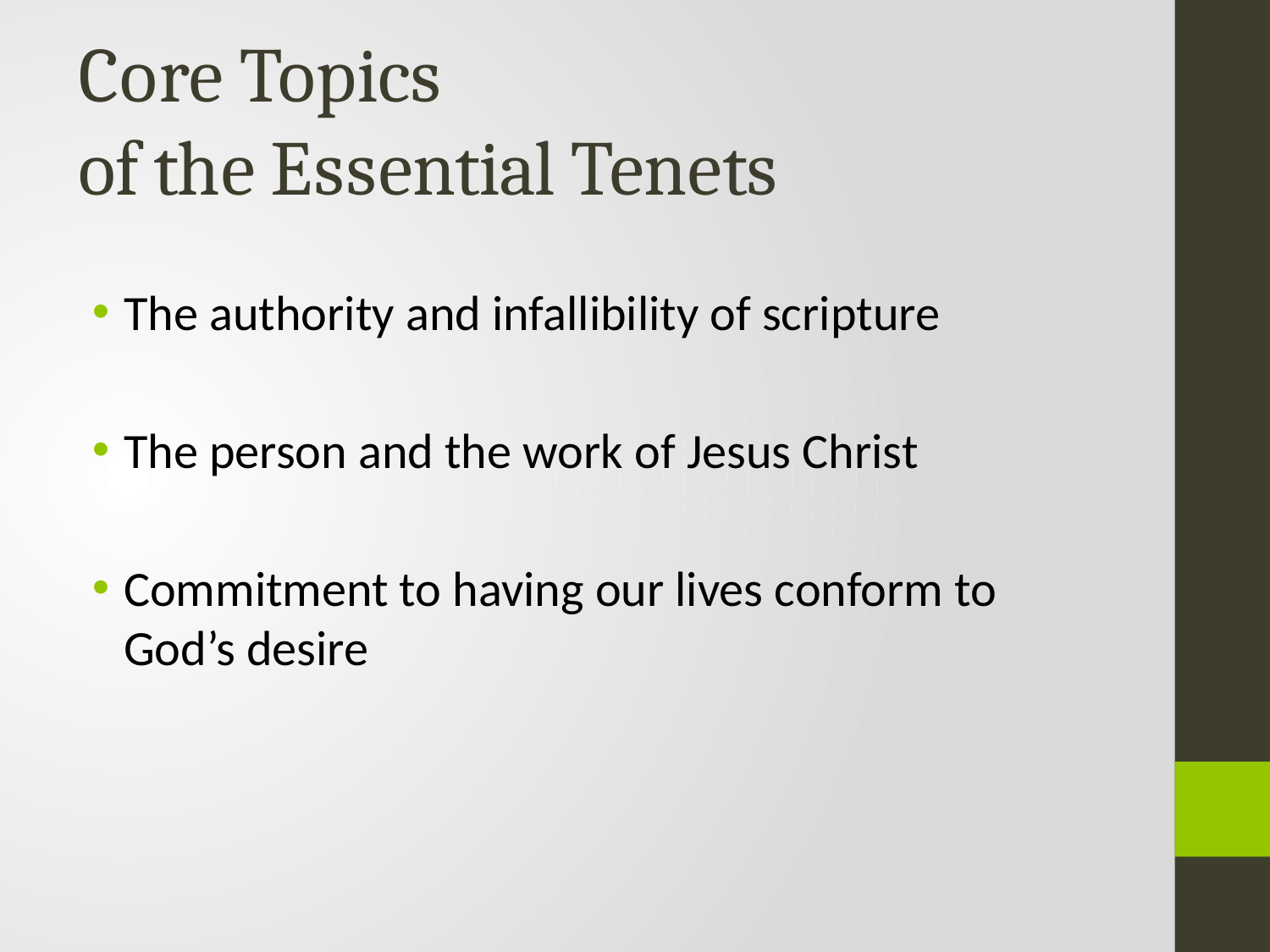

# Core Topics of the Essential Tenets
The authority and infallibility of scripture

The person and the work of Jesus Christ

Commitment to having our lives conform to God’s desire